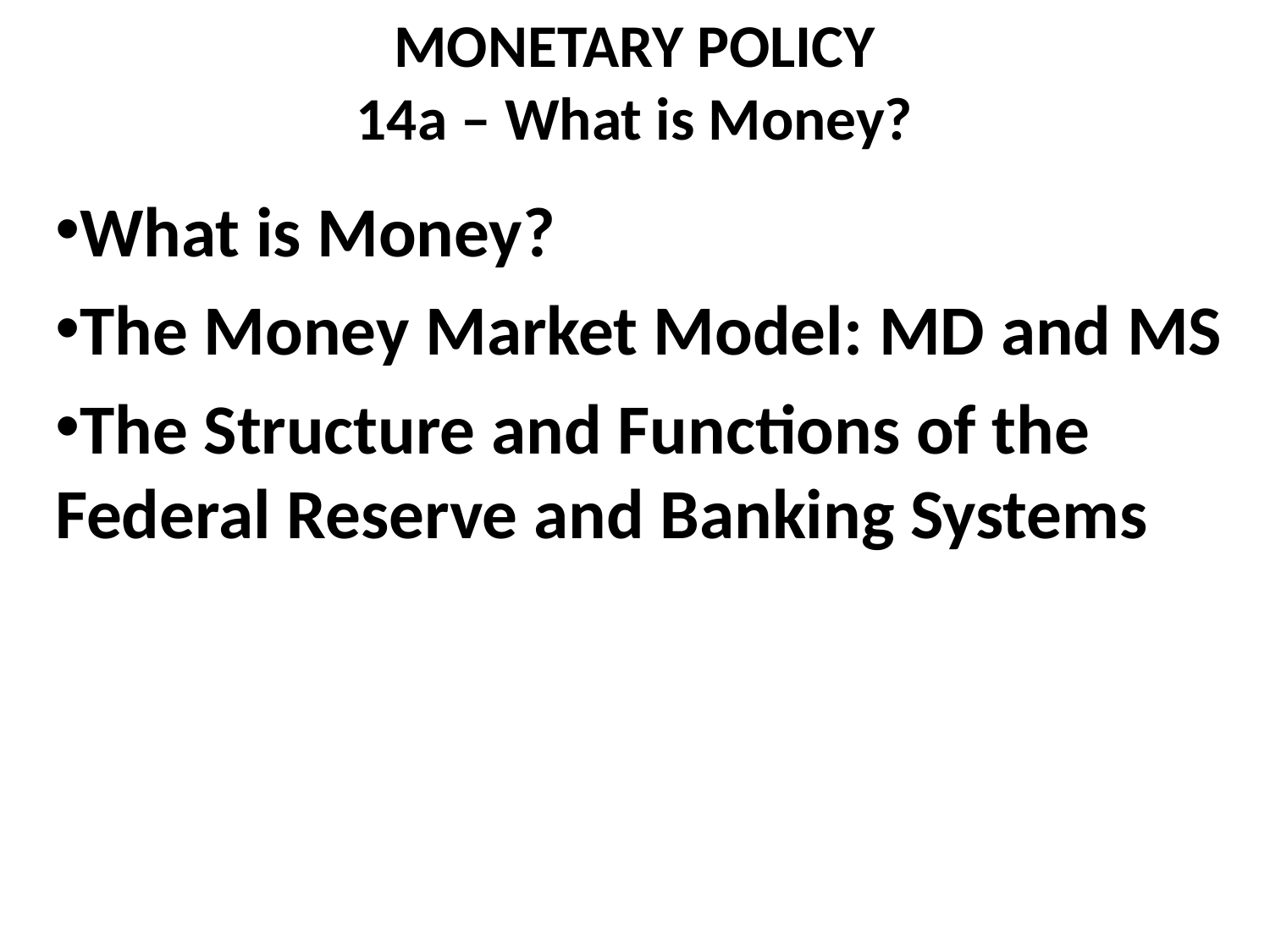

# MONETARY POLICY 14a – What is Money?
What is Money?
The Money Market Model: MD and MS
The Structure and Functions of the Federal Reserve and Banking Systems